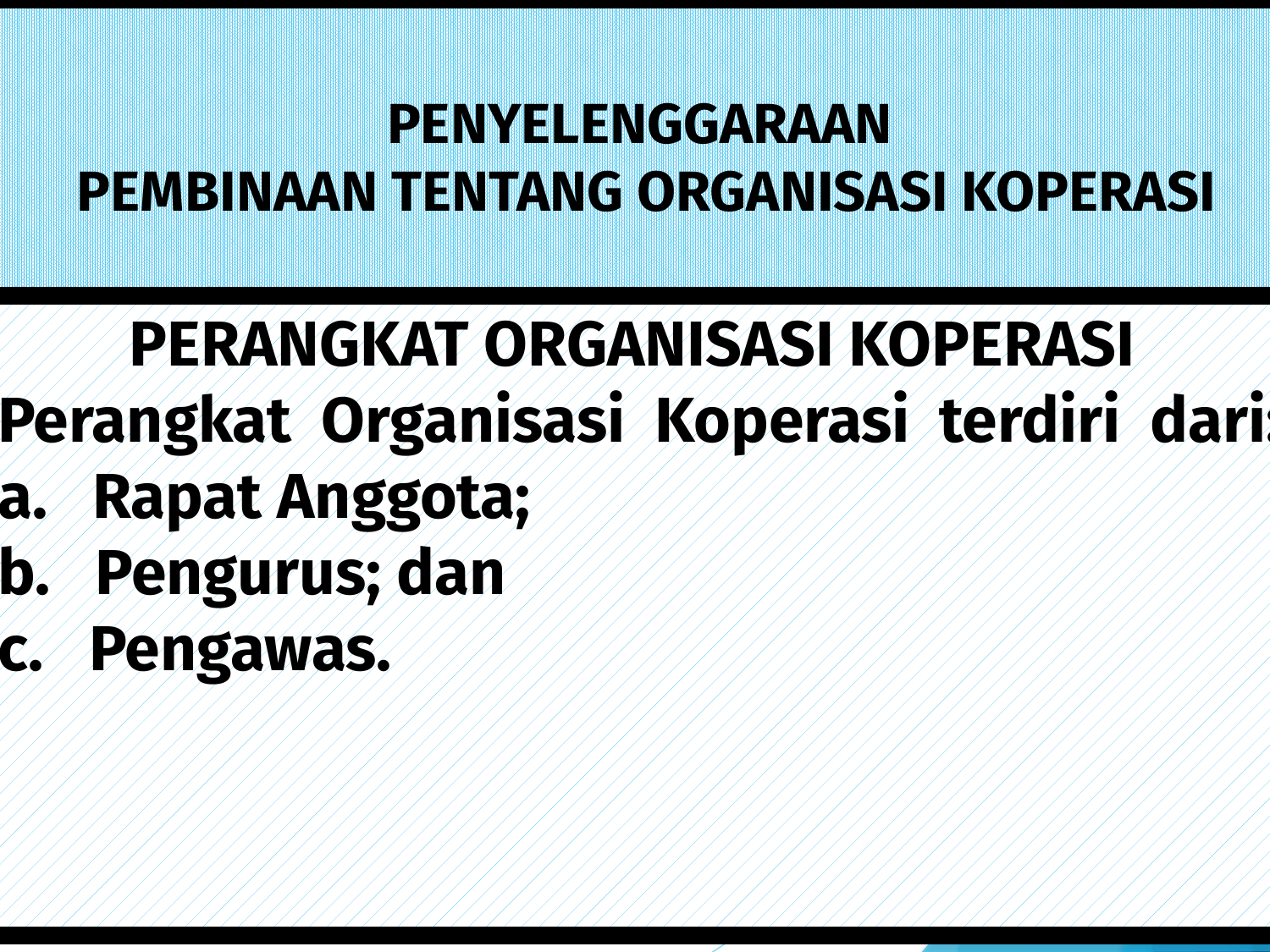

# PENYELENGGARAAN PEMBINAAN TENTANG ORGANISASI KOPERASI
PERANGKAT ORGANISASI KOPERASI
Perangkat Organisasi Koperasi terdiri dari: a.   Rapat Anggota;
b.   Pengurus; dan
c.   Pengawas.

27